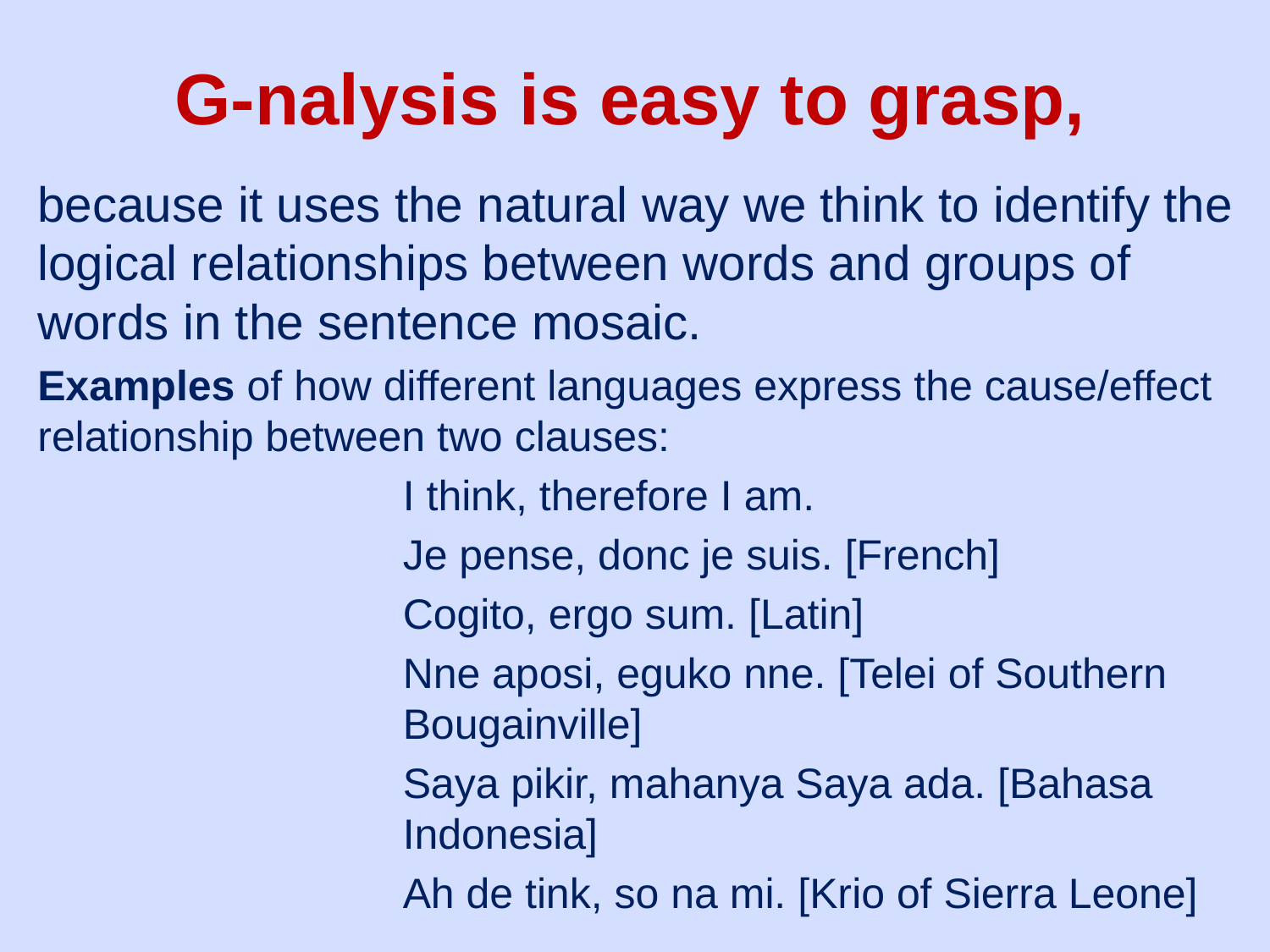

# G-nalysis is easy to grasp,
because it uses the natural way we think to identify the logical relationships between words and groups of words in the sentence mosaic.
Examples of how different languages express the cause/effect relationship between two clauses:
I think, therefore I am.
Je pense, donc je suis. [French]
Cogito, ergo sum. [Latin]
Nne aposi, eguko nne. [Telei of Southern Bougainville]
Saya pikir, mahanya Saya ada. [Bahasa Indonesia]
Ah de tink, so na mi. [Krio of Sierra Leone]